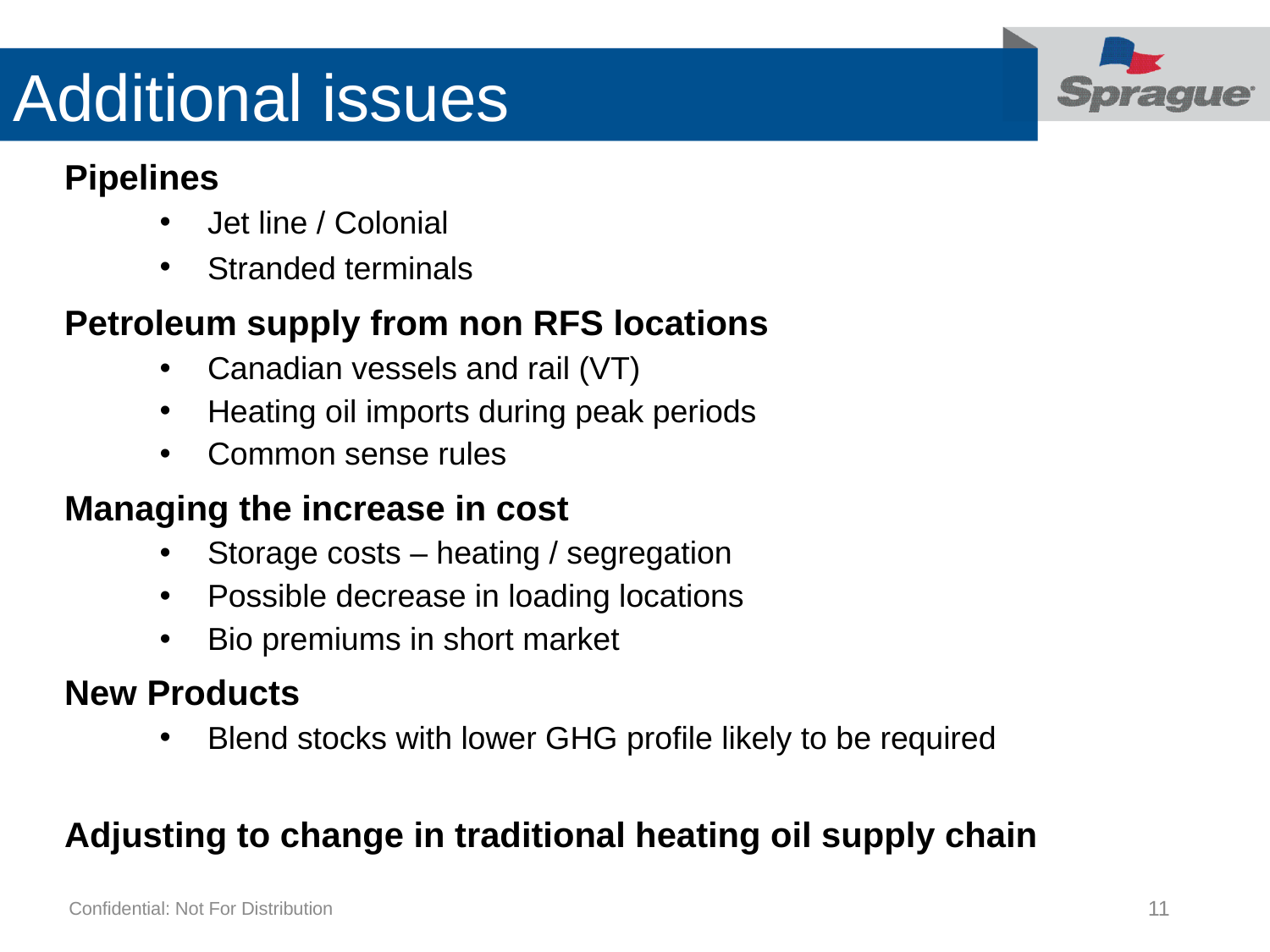

# Additional issues
Pipelines
Jet line / Colonial
Stranded terminals
Petroleum supply from non RFS locations
Canadian vessels and rail (VT)
Heating oil imports during peak periods
Common sense rules
Managing the increase in cost
Storage costs – heating / segregation
Possible decrease in loading locations
Bio premiums in short market
New Products
Blend stocks with lower GHG profile likely to be required

Adjusting to change in traditional heating oil supply chain

11